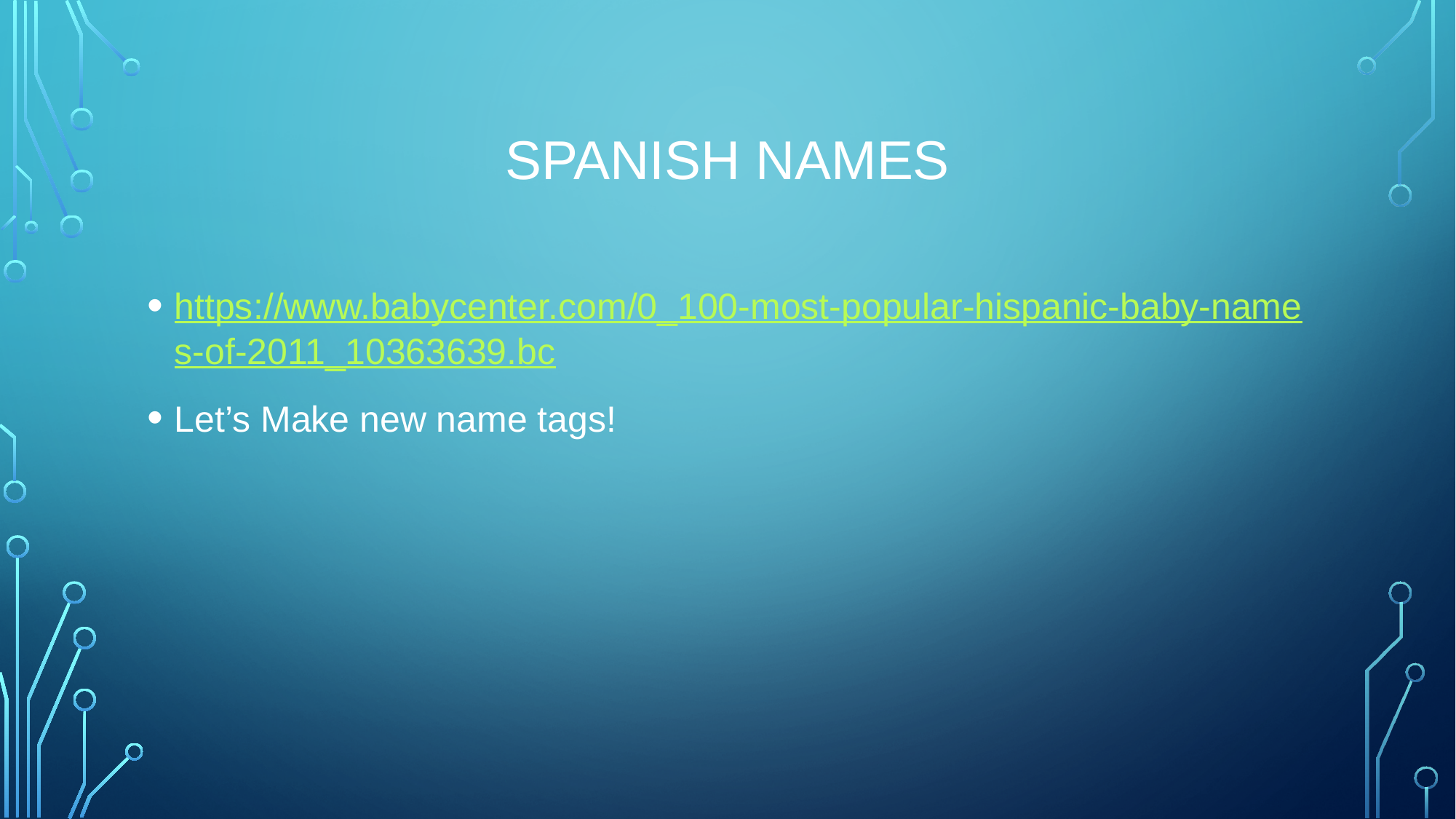

# Spanish Names
https://www.babycenter.com/0_100-most-popular-hispanic-baby-names-of-2011_10363639.bc
Let’s Make new name tags!